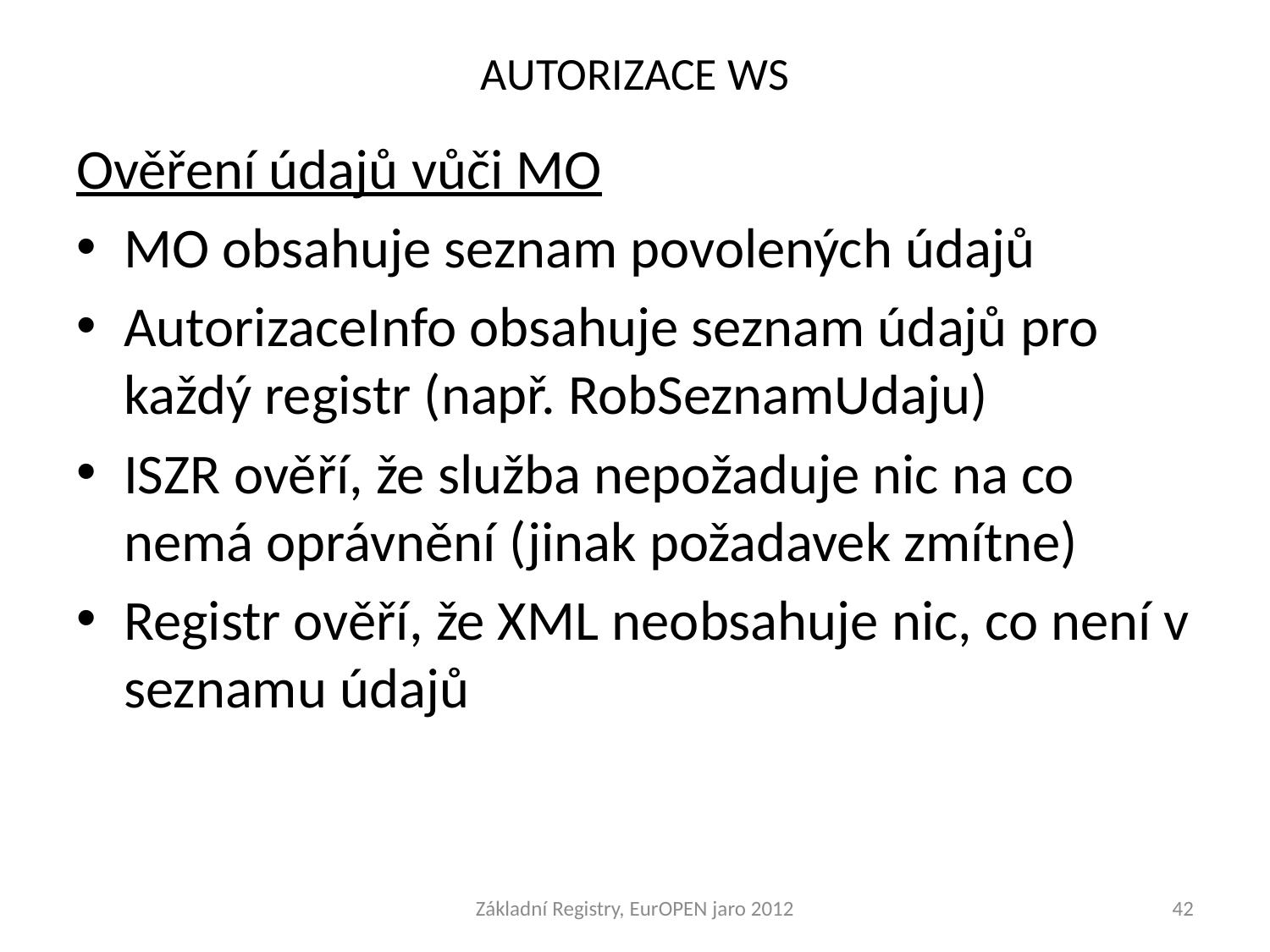

# AUTORIZACE WS
Ověření údajů vůči MO
MO obsahuje seznam povolených údajů
AutorizaceInfo obsahuje seznam údajů pro každý registr (např. RobSeznamUdaju)
ISZR ověří, že služba nepožaduje nic na co nemá oprávnění (jinak požadavek zmítne)
Registr ověří, že XML neobsahuje nic, co není v seznamu údajů
Základní Registry, EurOPEN jaro 2012
42